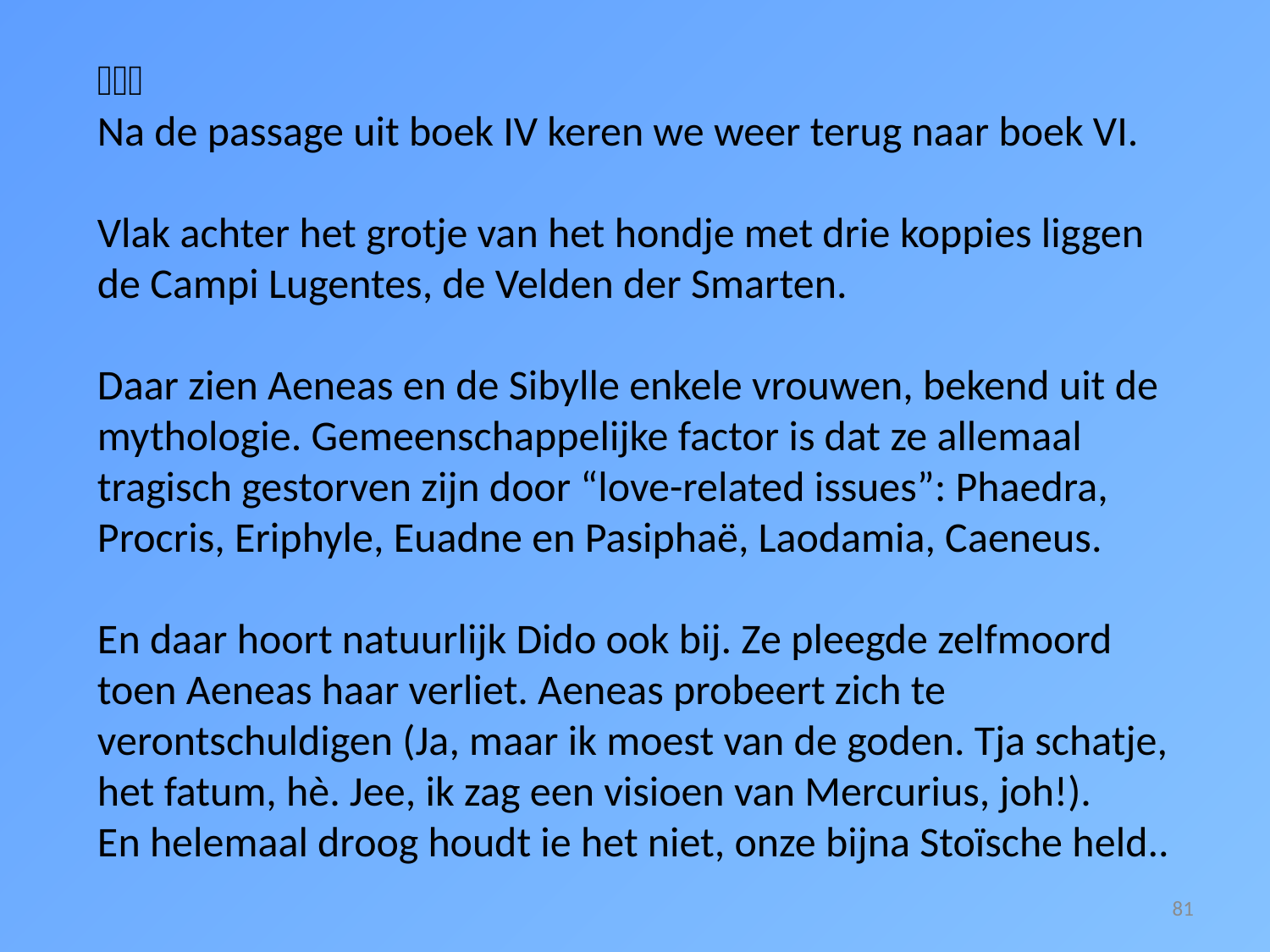

•••
Na de passage uit boek IV keren we weer terug naar boek VI.

Vlak achter het grotje van het hondje met drie koppies liggen de Campi Lugentes, de Velden der Smarten.

Daar zien Aeneas en de Sibylle enkele vrouwen, bekend uit de mythologie. Gemeenschappelijke factor is dat ze allemaal tragisch gestorven zijn door “love-related issues”: Phaedra, Procris, Eriphyle, Euadne en Pasiphaë, Laodamia, Caeneus.

En daar hoort natuurlijk Dido ook bij. Ze pleegde zelfmoord toen Aeneas haar verliet. Aeneas probeert zich te verontschuldigen (Ja, maar ik moest van de goden. Tja schatje, het fatum, hè. Jee, ik zag een visioen van Mercurius, joh!).
En helemaal droog houdt ie het niet, onze bijna Stoïsche held..
81